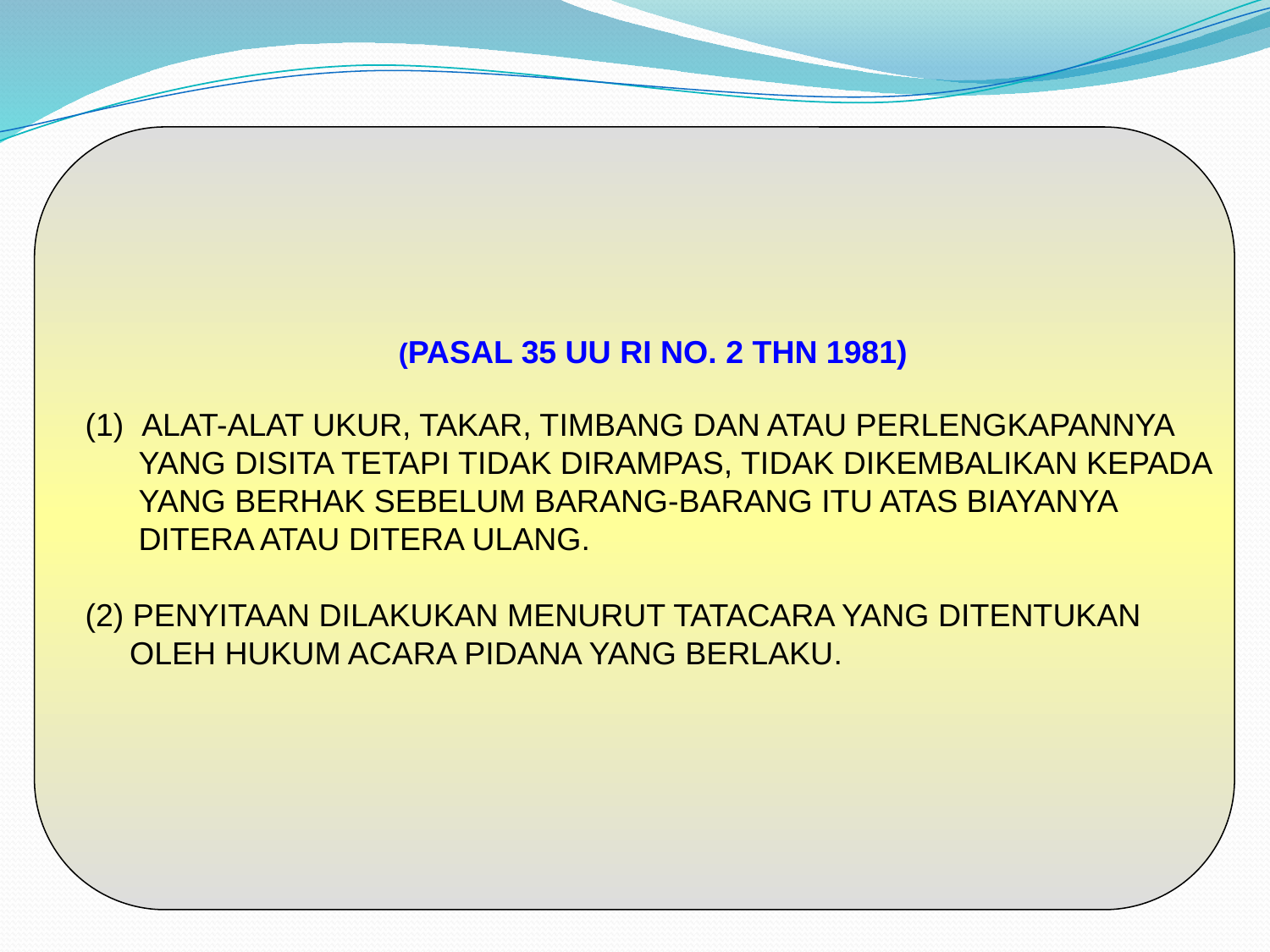

(PASAL 35 UU RI NO. 2 THN 1981)

 ALAT-ALAT UKUR, TAKAR, TIMBANG DAN ATAU PERLENGKAPANNYA
      YANG DISITA TETAPI TIDAK DIRAMPAS, TIDAK DIKEMBALIKAN KEPADA
      YANG BERHAK SEBELUM BARANG-BARANG ITU ATAS BIAYANYA
      DITERA ATAU DITERA ULANG.

PENYITAAN DILAKUKAN MENURUT TATACARA YANG DITENTUKAN
     OLEH HUKUM ACARA PIDANA YANG BERLAKU.